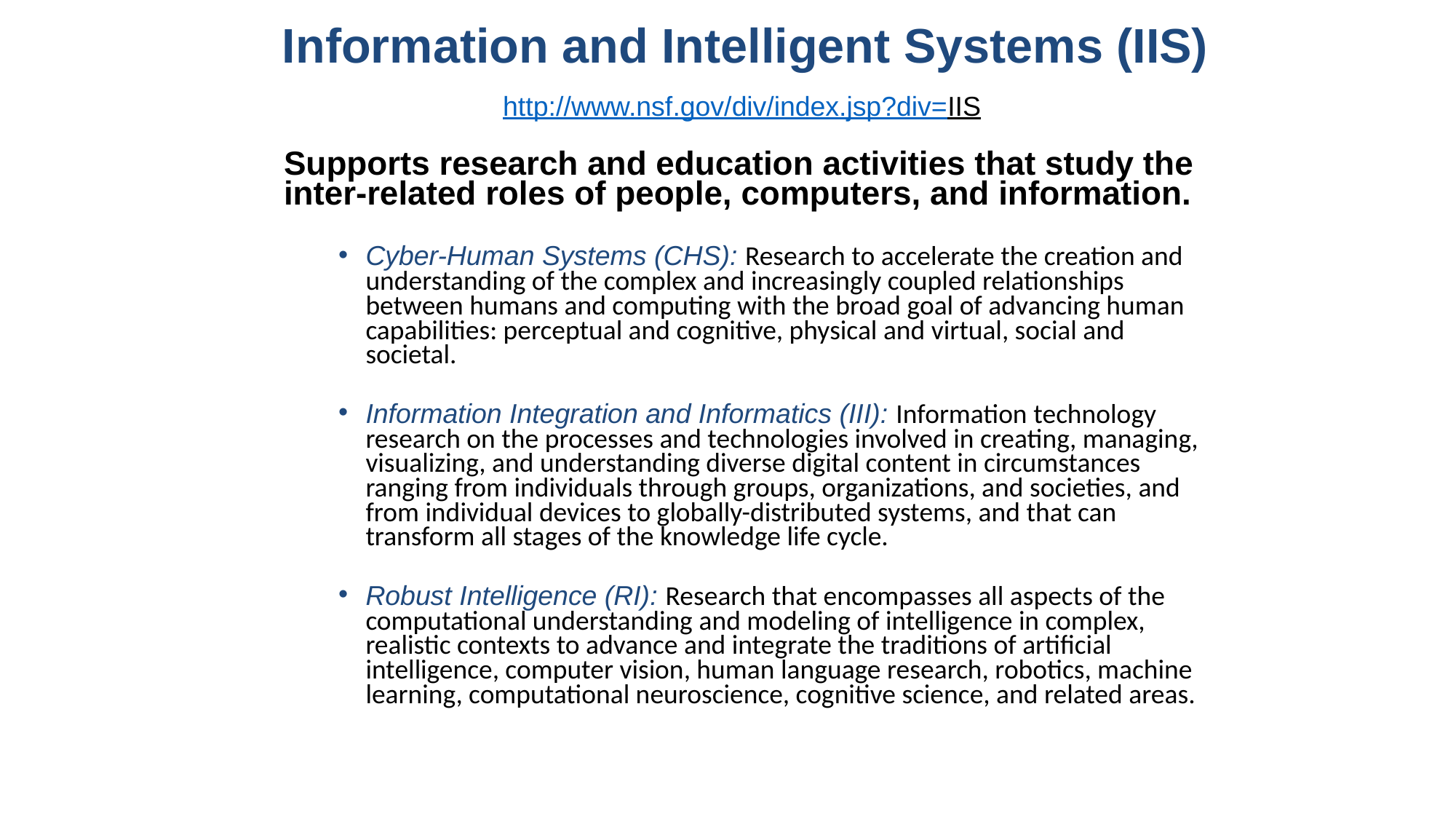

Information and Intelligent Systems (IIS)
http://www.nsf.gov/div/index.jsp?div=IIS
Supports research and education activities that study the inter-related roles of people, computers, and information.
Cyber-Human Systems (CHS): Research to accelerate the creation and understanding of the complex and increasingly coupled relationships between humans and computing with the broad goal of advancing human capabilities: perceptual and cognitive, physical and virtual, social and societal.
Information Integration and Informatics (III): Information technology research on the processes and technologies involved in creating, managing, visualizing, and understanding diverse digital content in circumstances ranging from individuals through groups, organizations, and societies, and from individual devices to globally-distributed systems, and that can transform all stages of the knowledge life cycle.
Robust Intelligence (RI): Research that encompasses all aspects of the computational understanding and modeling of intelligence in complex, realistic contexts to advance and integrate the traditions of artificial intelligence, computer vision, human language research, robotics, machine learning, computational neuroscience, cognitive science, and related areas.